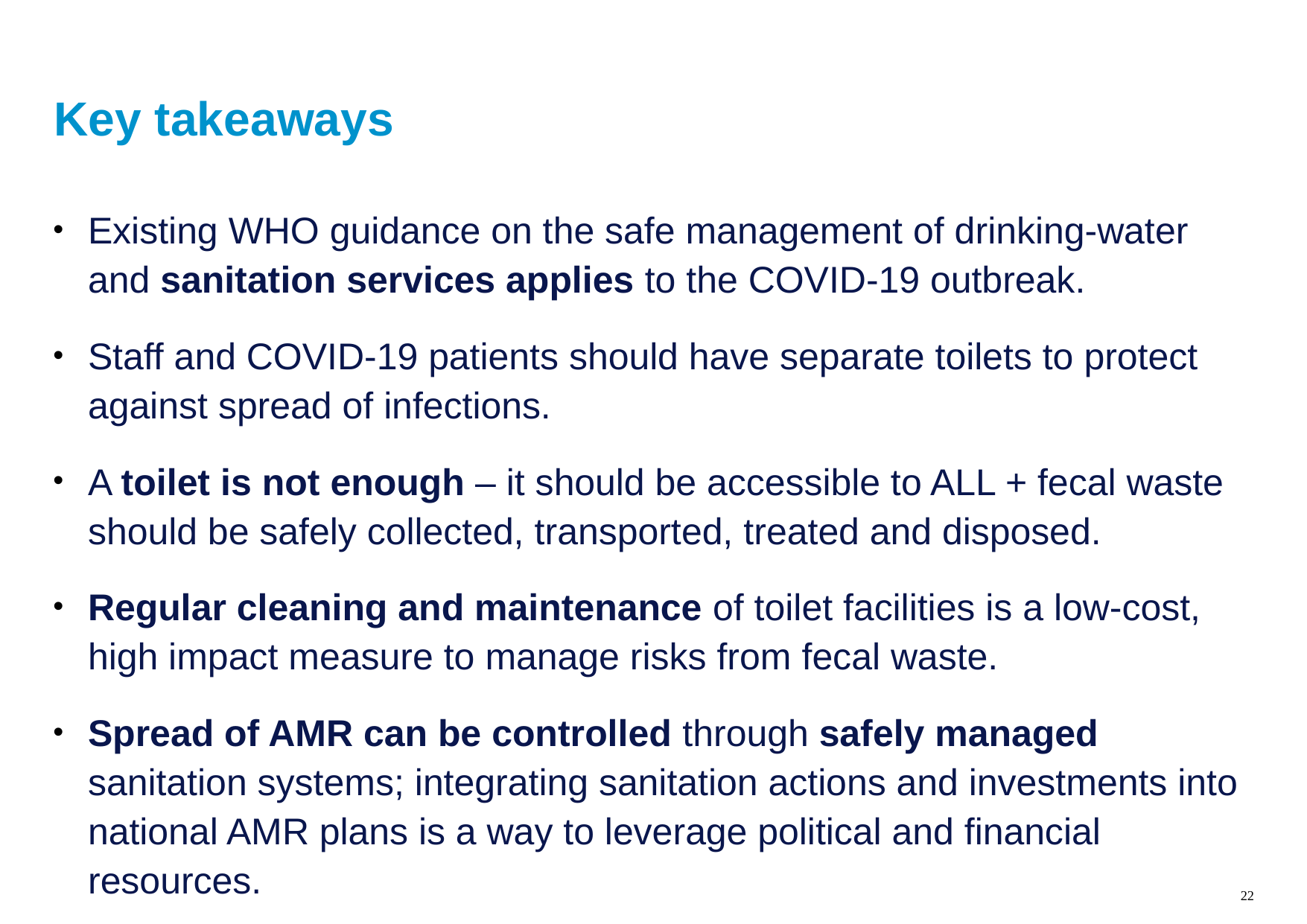

# Key takeaways
Existing WHO guidance on the safe management of drinking-water and sanitation services applies to the COVID-19 outbreak.
Staff and COVID-19 patients should have separate toilets to protect against spread of infections.
A toilet is not enough – it should be accessible to ALL + fecal waste should be safely collected, transported, treated and disposed.
Regular cleaning and maintenance of toilet facilities is a low-cost, high impact measure to manage risks from fecal waste.
Spread of AMR can be controlled through safely managed sanitation systems; integrating sanitation actions and investments into national AMR plans is a way to leverage political and financial resources.
22